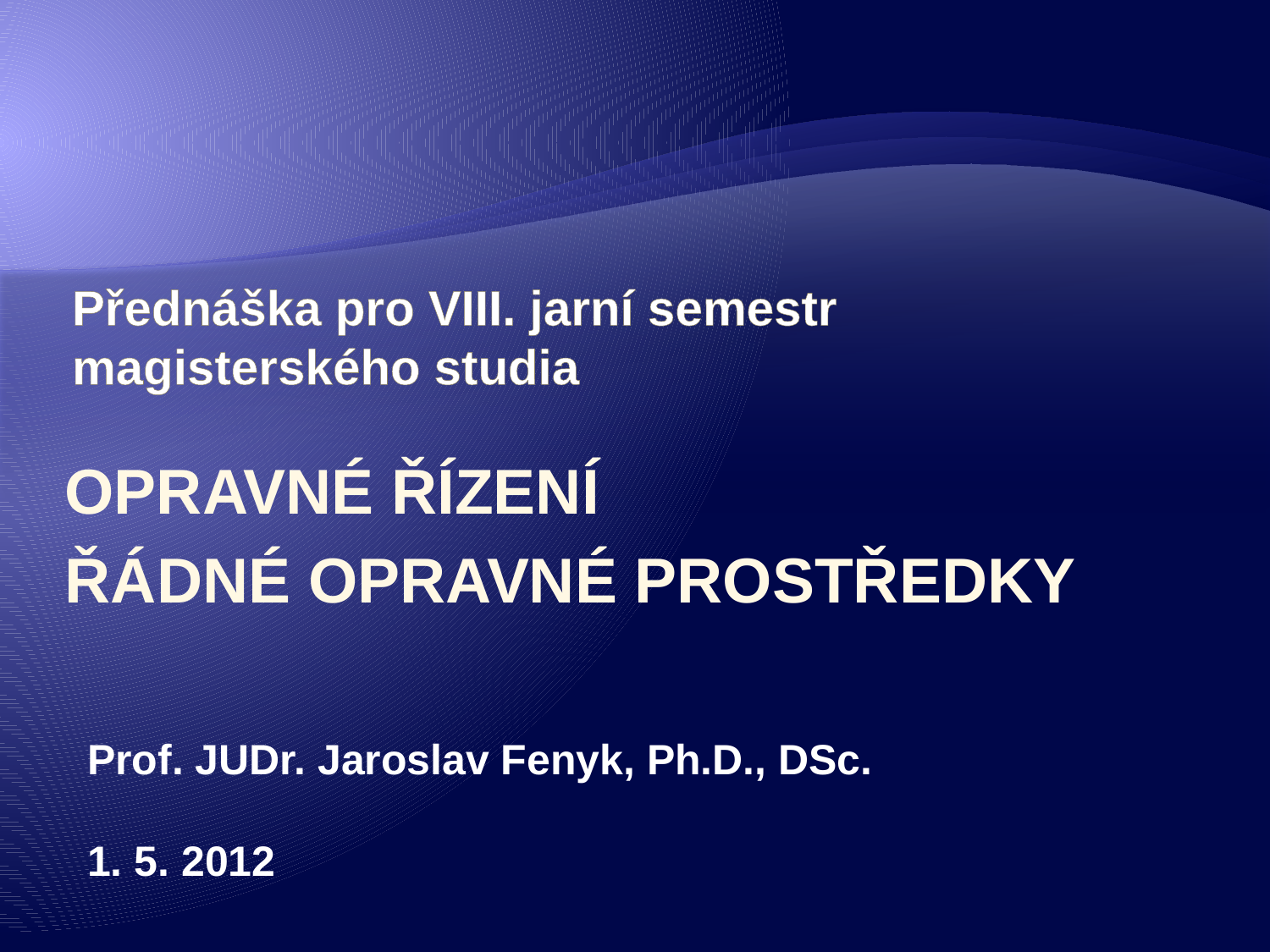

# Přednáška pro VIII. jarní semestr magisterského studia
Opravné řízení
Řádné opravné prostředky
Prof. JUDr. Jaroslav Fenyk, Ph.D., DSc.

1. 5. 2012